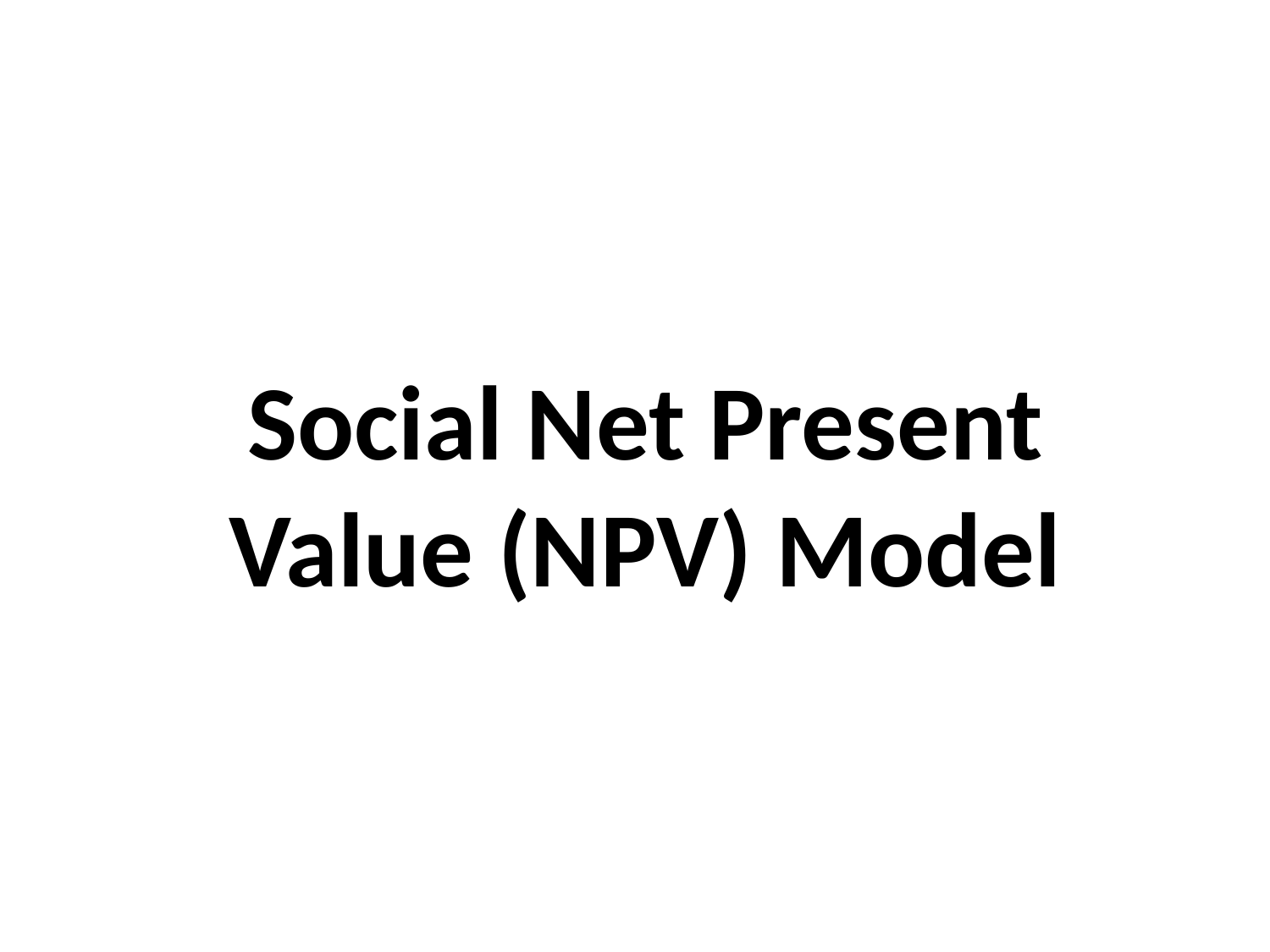

# Social Net Present Value (NPV) Model